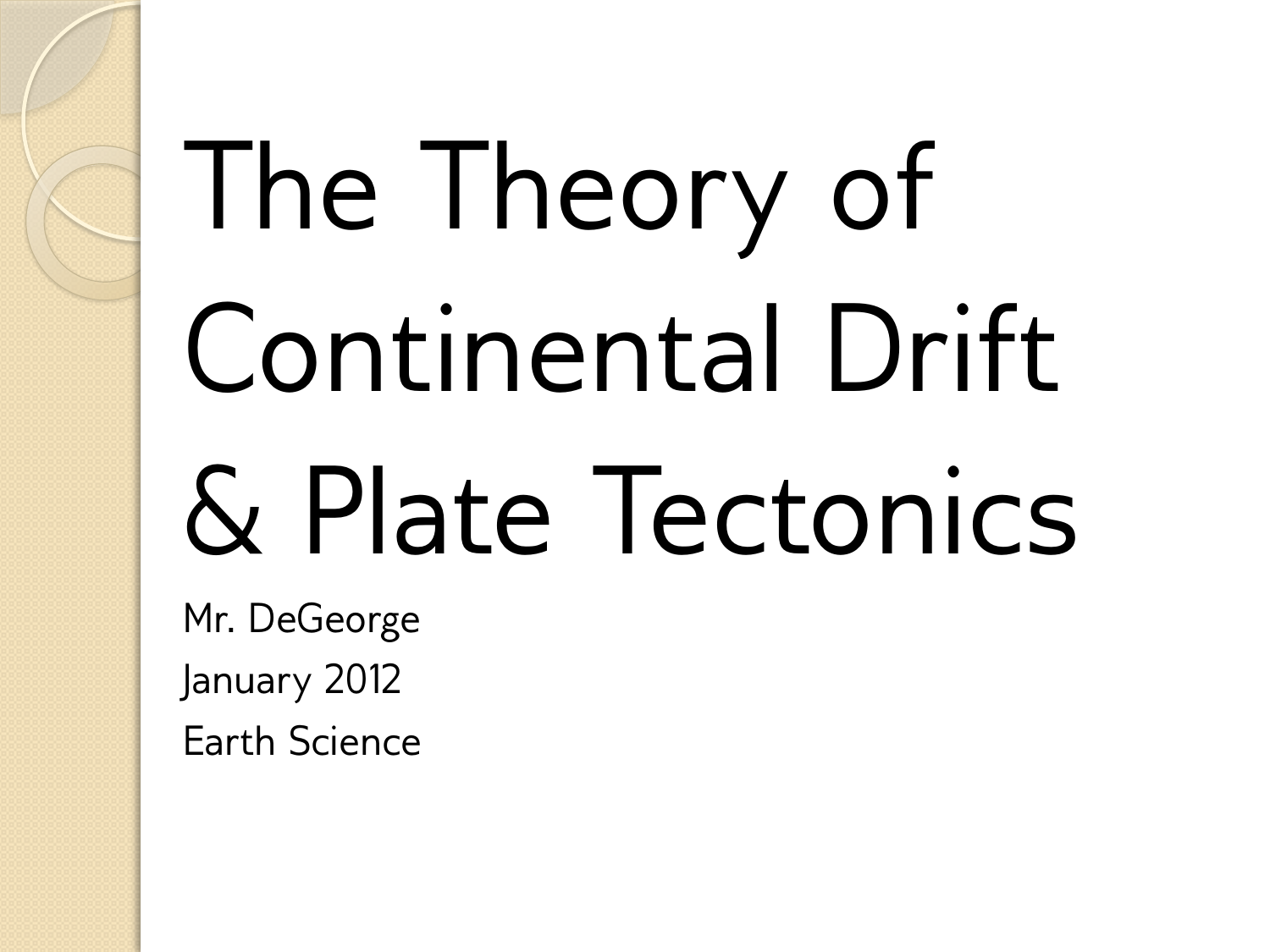

The Theory of
Continental Drift
& Plate Tectonics
Mr. DeGeorge
January 2012
Earth Science